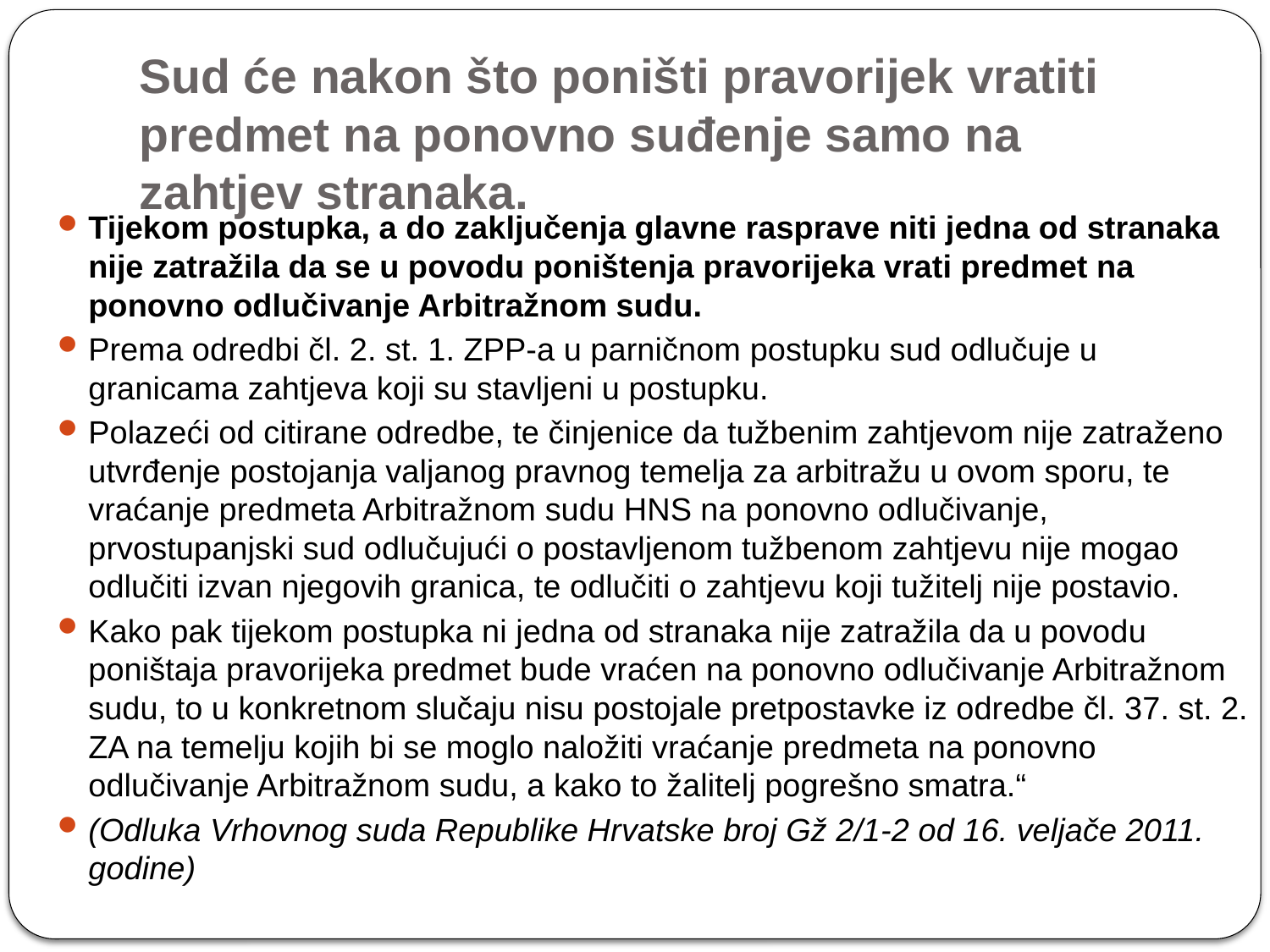

# Sud će nakon što poništi pravorijek vratiti predmet na ponovno suđenje samo na zahtjev stranaka.
Tijekom postupka, a do zaključenja glavne rasprave niti jedna od stranaka nije zatražila da se u povodu poništenja pravorijeka vrati predmet na ponovno odlučivanje Arbitražnom sudu.
Prema odredbi čl. 2. st. 1. ZPP-a u parničnom postupku sud odlučuje u granicama zahtjeva koji su stavljeni u postupku.
Polazeći od citirane odredbe, te činjenice da tužbenim zahtjevom nije zatraženo utvrđenje postojanja valjanog pravnog temelja za arbitražu u ovom sporu, te vraćanje predmeta Arbitražnom sudu HNS na ponovno odlučivanje, prvostupanjski sud odlučujući o postavljenom tužbenom zahtjevu nije mogao odlučiti izvan njegovih granica, te odlučiti o zahtjevu koji tužitelj nije postavio.
Kako pak tijekom postupka ni jedna od stranaka nije zatražila da u povodu poništaja pravorijeka predmet bude vraćen na ponovno odlučivanje Arbitražnom sudu, to u konkretnom slučaju nisu postojale pretpostavke iz odredbe čl. 37. st. 2. ZA na temelju kojih bi se moglo naložiti vraćanje predmeta na ponovno odlučivanje Arbitražnom sudu, a kako to žalitelj pogrešno smatra.“
(Odluka Vrhovnog suda Republike Hrvatske broj Gž 2/1-2 od 16. veljače 2011. godine)